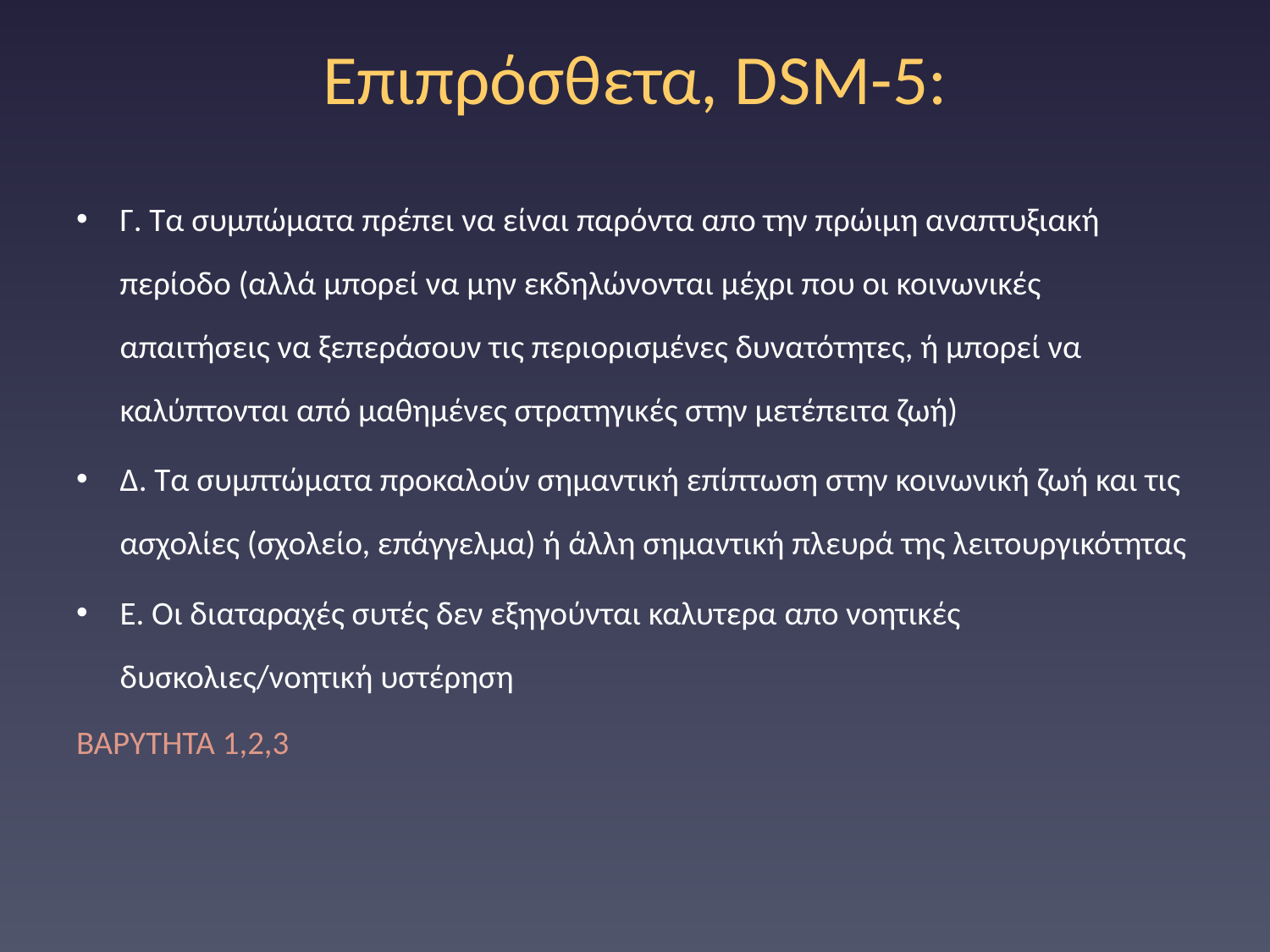

# Επιπρόσθετα, DSM-5:
Γ. Τα συμπώματα πρέπει να είναι παρόντα απο την πρώιμη αναπτυξιακή περίοδο (αλλά μπορεί να μην εκδηλώνονται μέχρι που οι κοινωνικές απαιτήσεις να ξεπεράσουν τις περιορισμένες δυνατότητες, ή μπορεί να καλύπτονται από μαθημένες στρατηγικές στην μετέπειτα ζωή)
Δ. Τα συμπτώματα προκαλούν σημαντική επίπτωση στην κοινωνική ζωή και τις ασχολίες (σχολείο, επάγγελμα) ή άλλη σημαντική πλευρά της λειτουργικότητας
Ε. Οι διαταραχές συτές δεν εξηγούνται καλυτερα απο νοητικές δυσκολιες/νοητική υστέρηση
ΒΑΡΥΤΗΤΑ 1,2,3